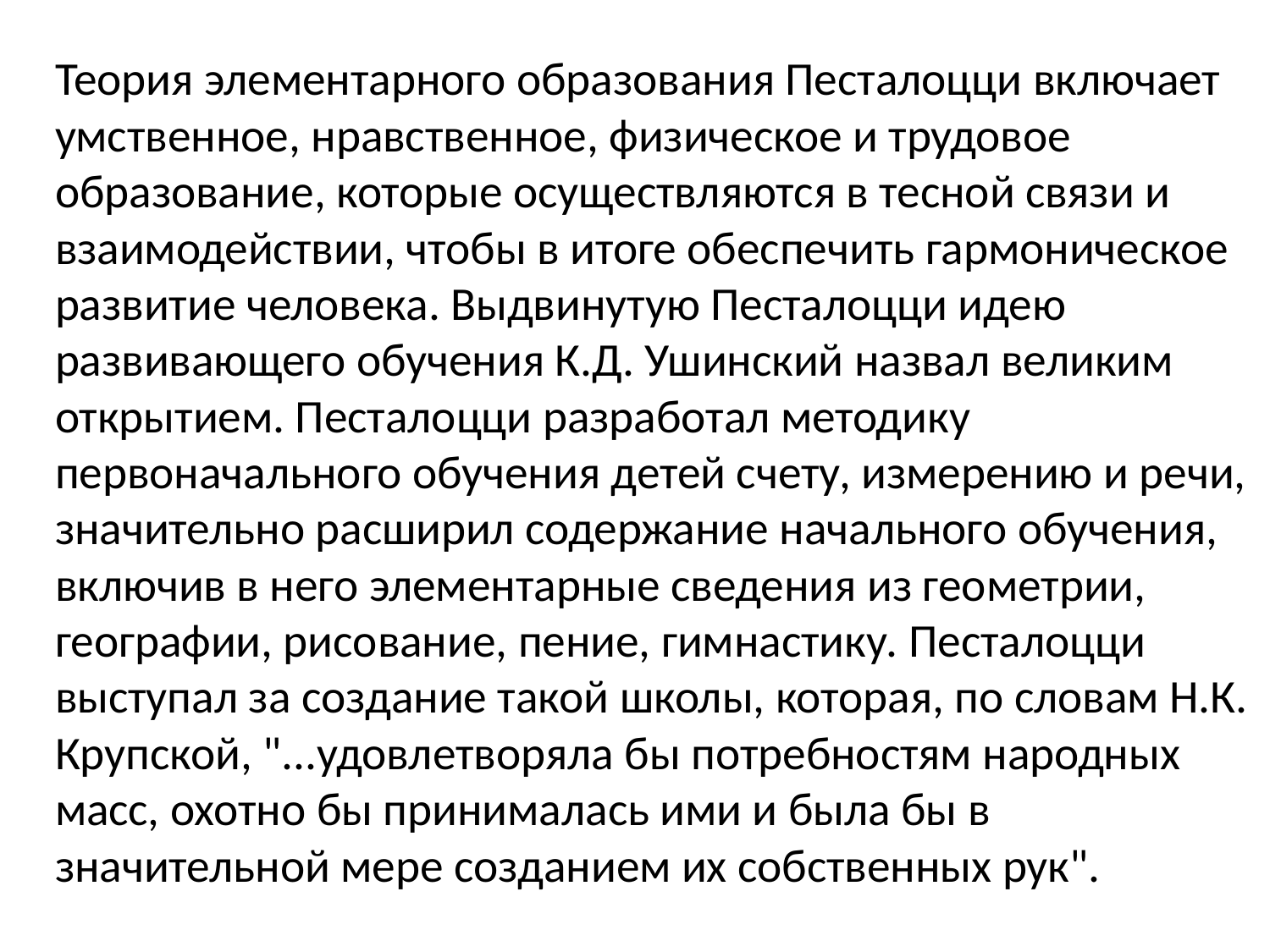

Теория элементарного образования Песталоцци включает умственное, нравственное, физическое и трудовое образование, которые осуществляются в тесной связи и взаимодействии, чтобы в итоге обеспечить гармоническое развитие человека. Выдвинутую Песталоцци идею развивающего обучения К.Д. Ушинский назвал великим открытием. Песталоцци разработал методику первоначального обучения детей счету, измерению и речи, значительно расширил содержание начального обучения, включив в него элементарные сведения из геометрии, географии, рисование, пение, гимнастику. Песталоцци выступал за создание такой школы, которая, по словам Н.К. Крупской, "...удовлетворяла бы потребностям народных масс, охотно бы принималась ими и была бы в значительной мере созданием их собственных рук".